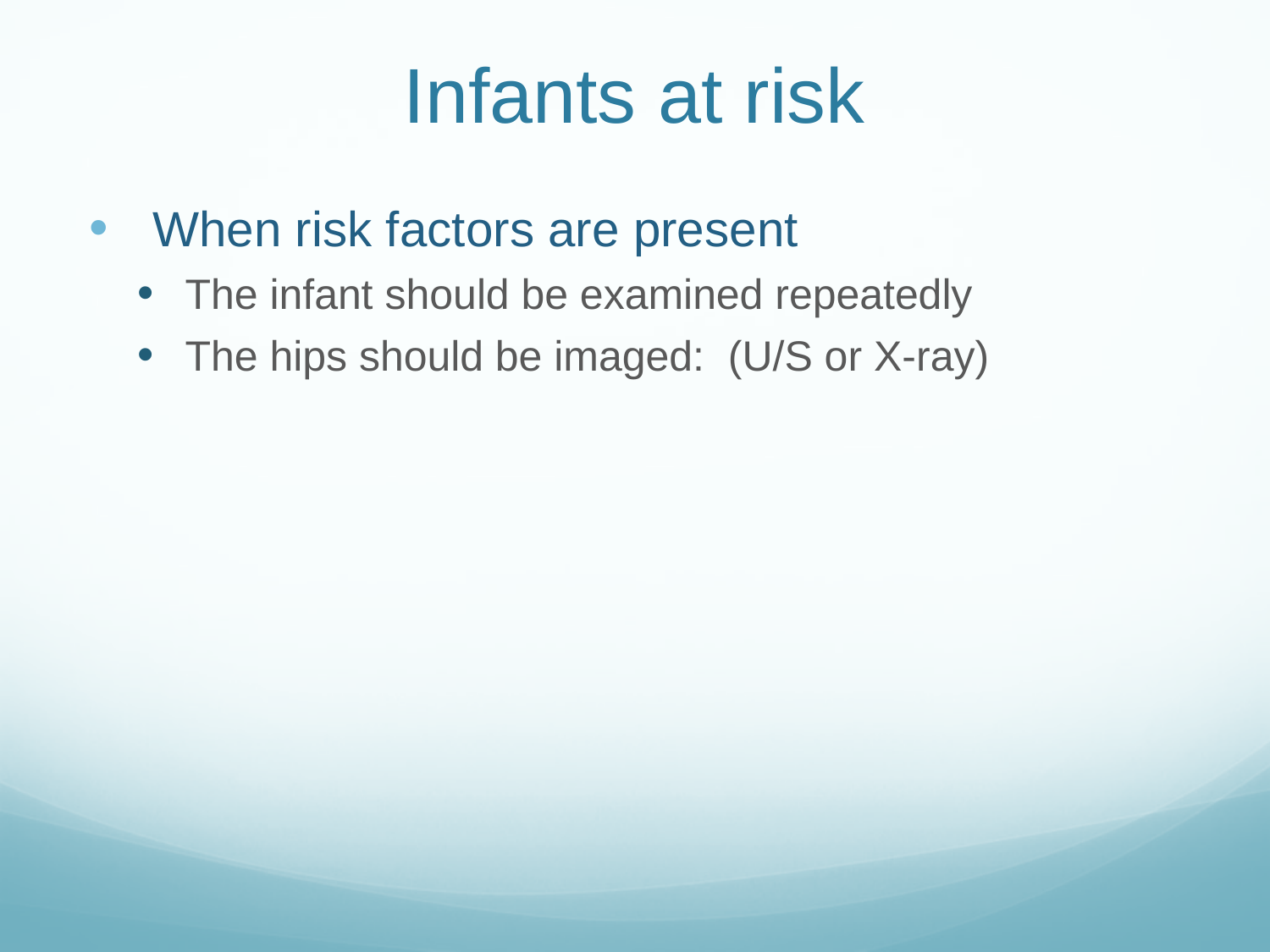

# Infants at risk
When risk factors are present
The infant should be examined repeatedly
The hips should be imaged:  (U/S or X-ray)